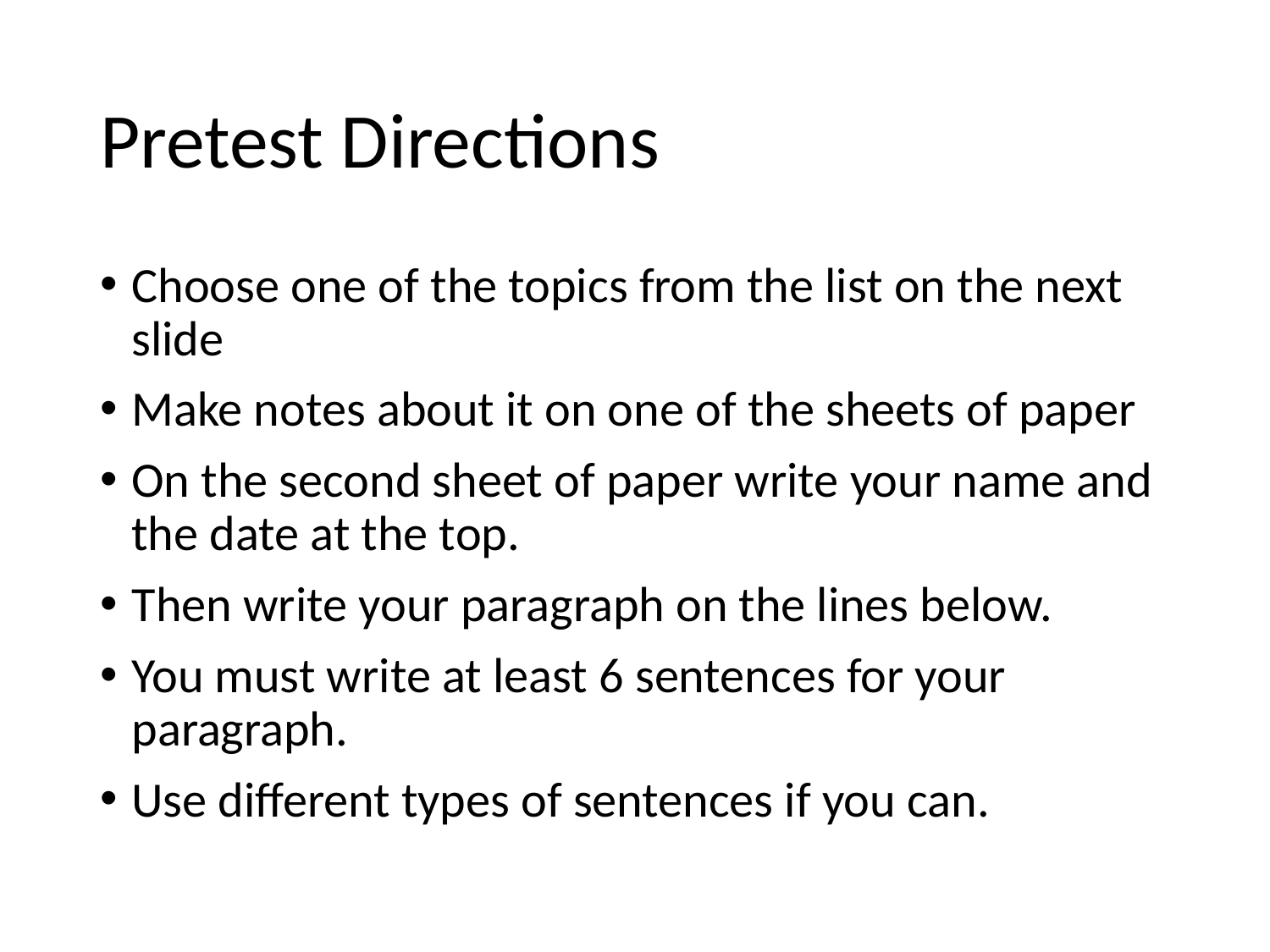

# Pretest Directions
Choose one of the topics from the list on the next slide
Make notes about it on one of the sheets of paper
On the second sheet of paper write your name and the date at the top.
Then write your paragraph on the lines below.
You must write at least 6 sentences for your paragraph.
Use different types of sentences if you can.